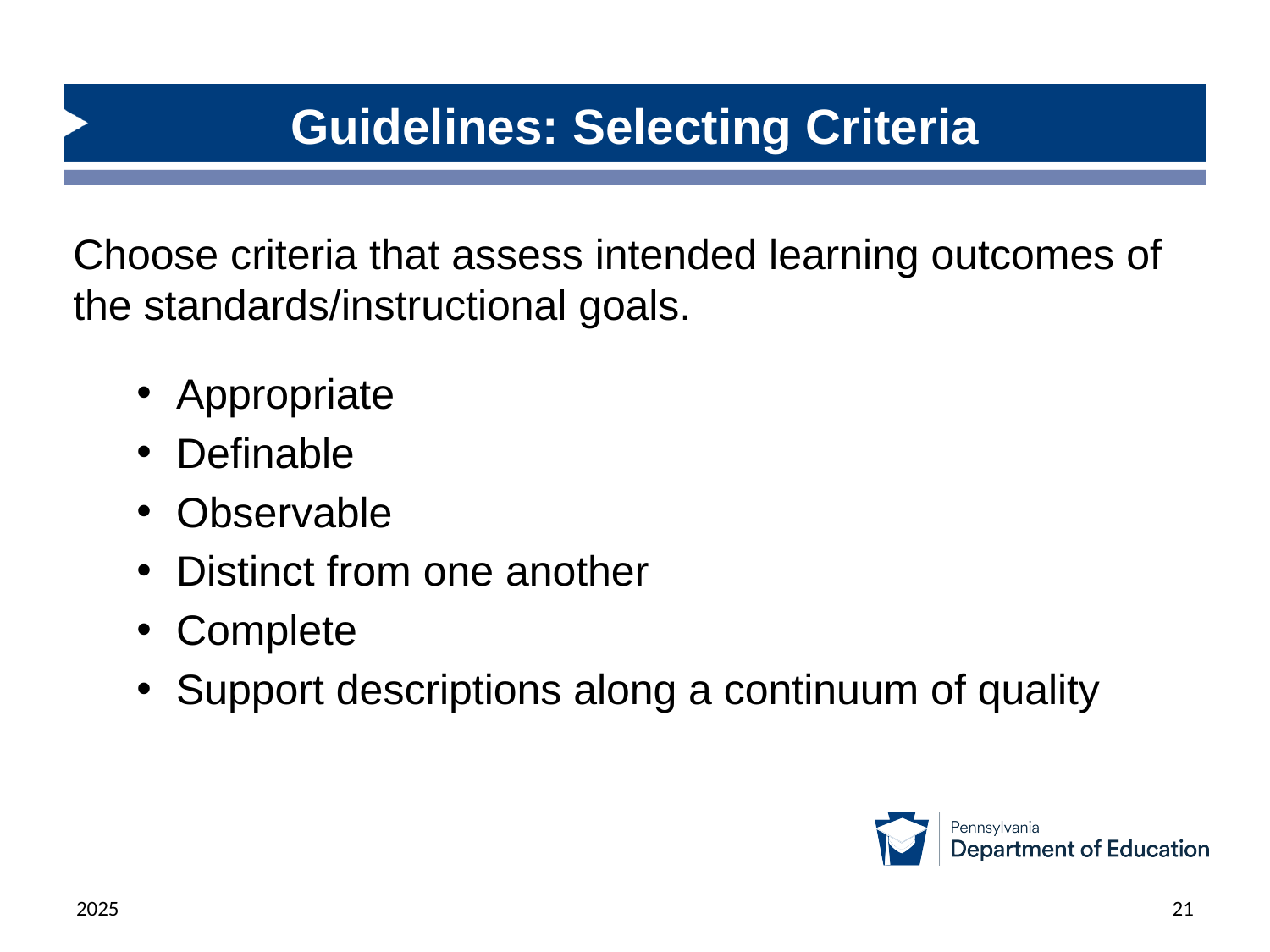

Guidelines: Selecting Criteria
Choose criteria that assess intended learning outcomes of the standards/instructional goals.

Appropriate
Definable
Observable
Distinct from one another
Complete
Support descriptions along a continuum of quality
2025
21